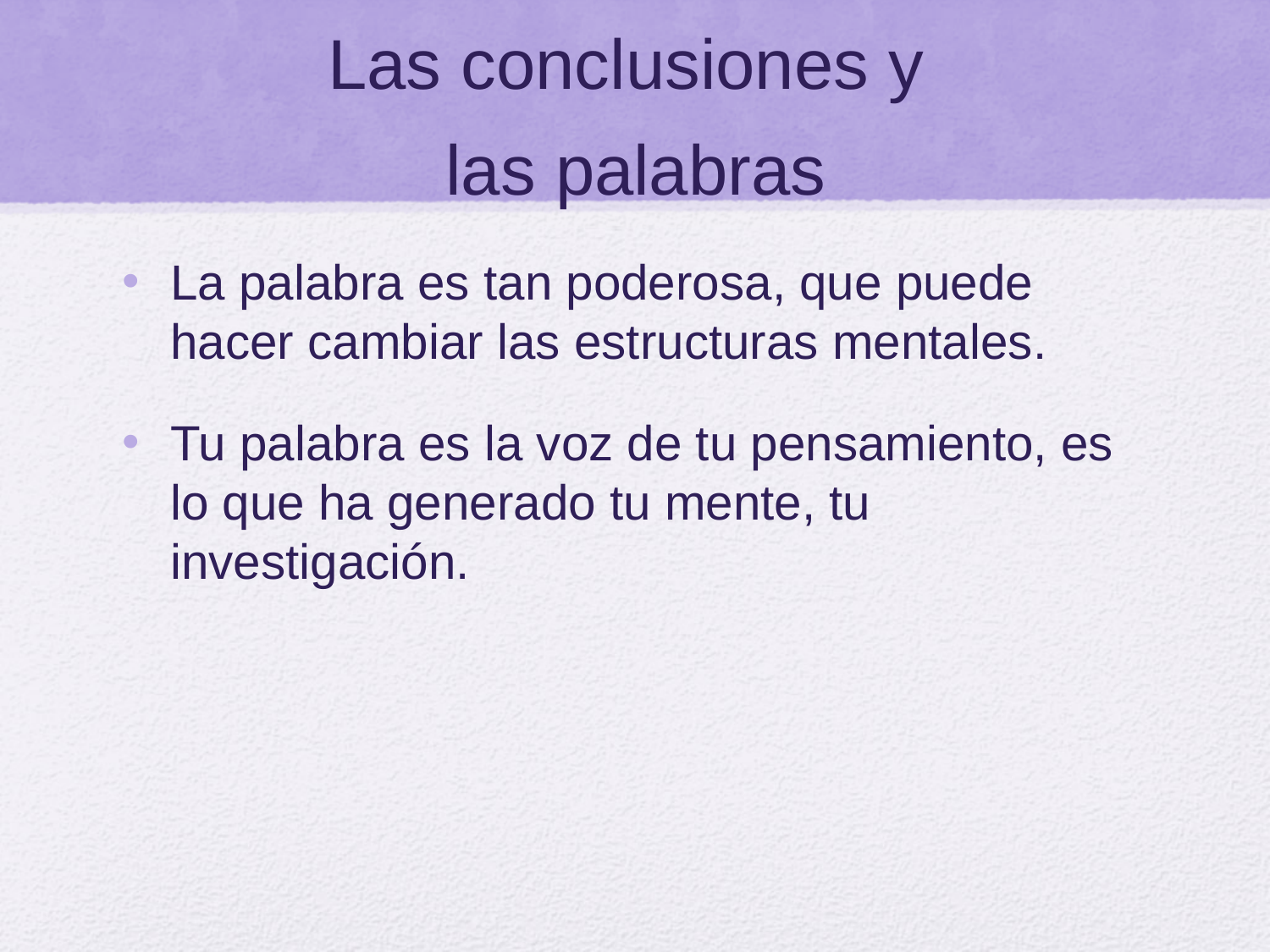

# Las conclusiones y las palabras
La palabra es tan poderosa, que puede hacer cambiar las estructuras mentales.
Tu palabra es la voz de tu pensamiento, es lo que ha generado tu mente, tu investigación.